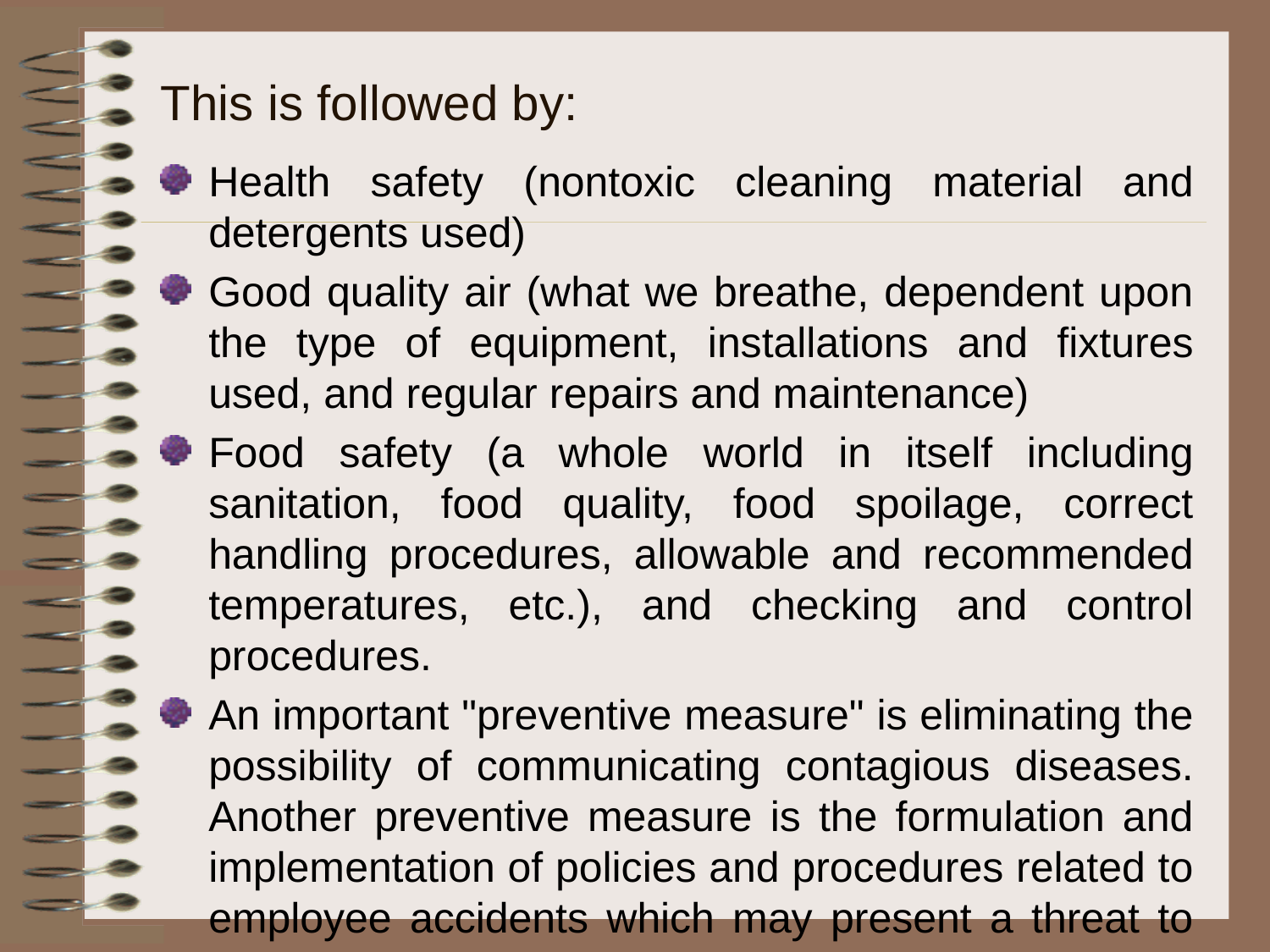

# This is followed by:
Health safety (nontoxic cleaning material and detergents used)
Good quality air (what we breathe, dependent upon the type of equipment, installations and fixtures used, and regular repairs and maintenance)
Food safety (a whole world in itself including sanitation, food quality, food spoilage, correct handling procedures, allowable and recommended temperatures, etc.), and checking and control procedures.
An important "preventive measure" is eliminating the possibility of communicating contagious diseases. Another preventive measure is the formulation and implementation of policies and procedures related to employee accidents which may present a threat to food sanitation.